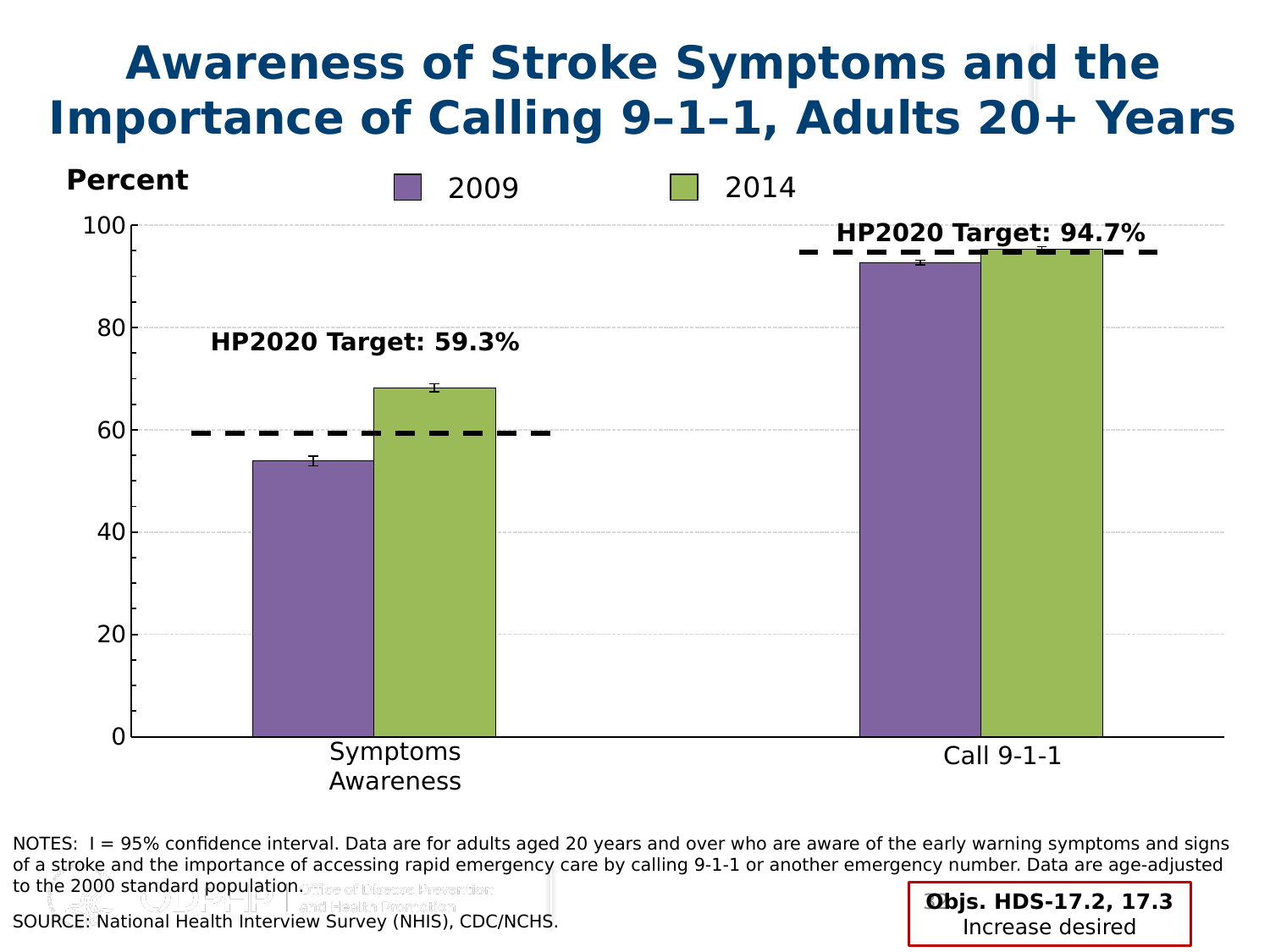

# Awareness of Stroke Symptoms and the Importance of Calling 9–1–1, Adults 20+ Years

### Chart

| Category |  |  |
|---|---|---|
Percent

2014
2009
HP2020 Target: 94.7%
HP2020 Target: 59.3%
Symptoms Awareness
Call 9-1-1
NOTES:  I = 95% confidence interval. Data are for adults aged 20 years and over who are aware of the early warning symptoms and signs of a stroke and the importance of accessing rapid emergency care by calling 9-1-1 or another emergency number. Data are age-adjusted to the 2000 standard population.
Objs. HDS-17.2, 17.3
Increase desired
32
SOURCE: National Health Interview Survey (NHIS), CDC/NCHS.